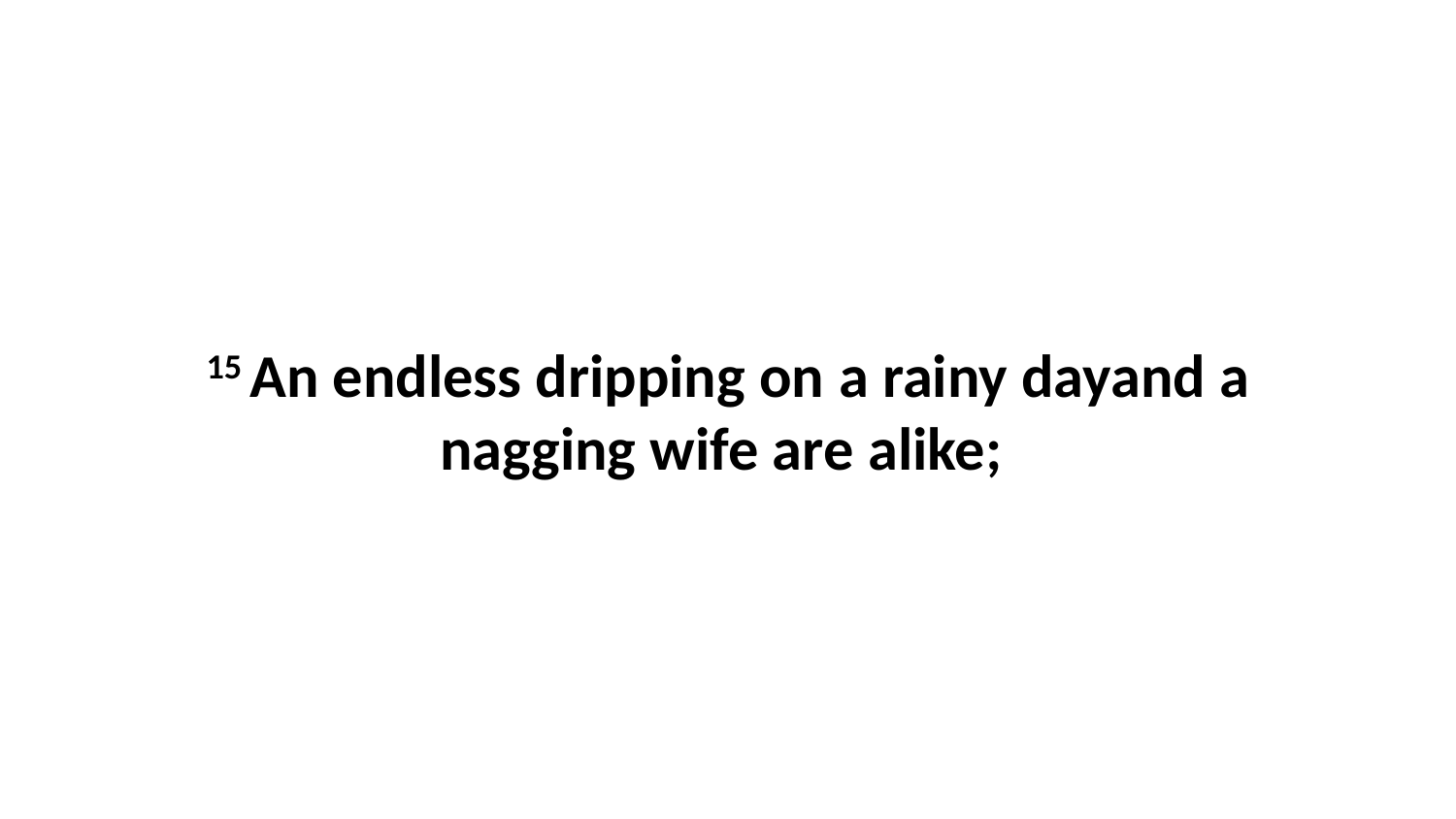

15 An endless dripping on a rainy dayand a nagging wife are alike;